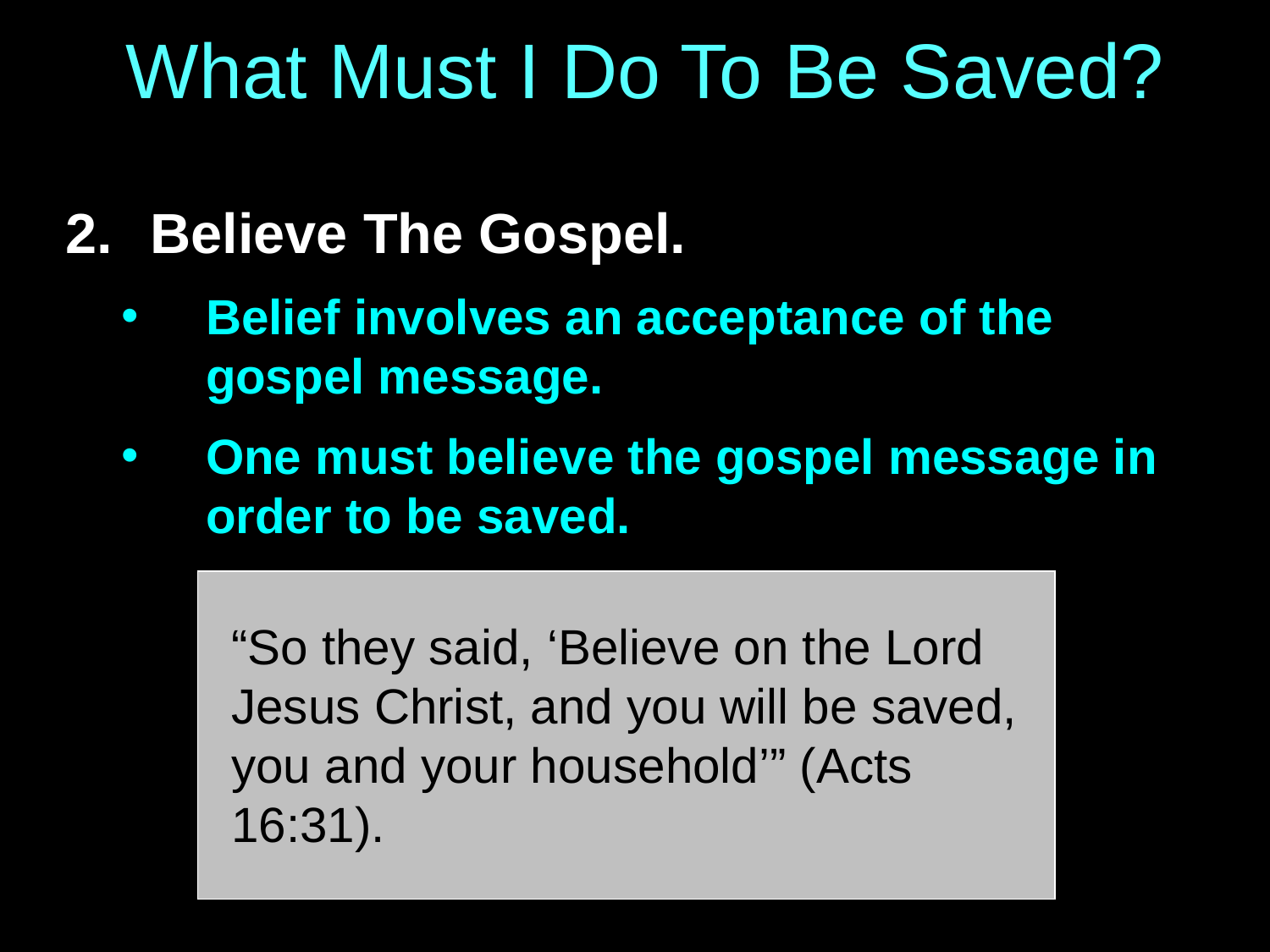

# What Must I Do To Be Saved?
Believe The Gospel.
Belief involves an acceptance of the gospel message.
One must believe the gospel message in order to be saved.

“So they said, ‘Believe on the Lord Jesus Christ, and you will be saved, you and your household’” (Acts 16:31).